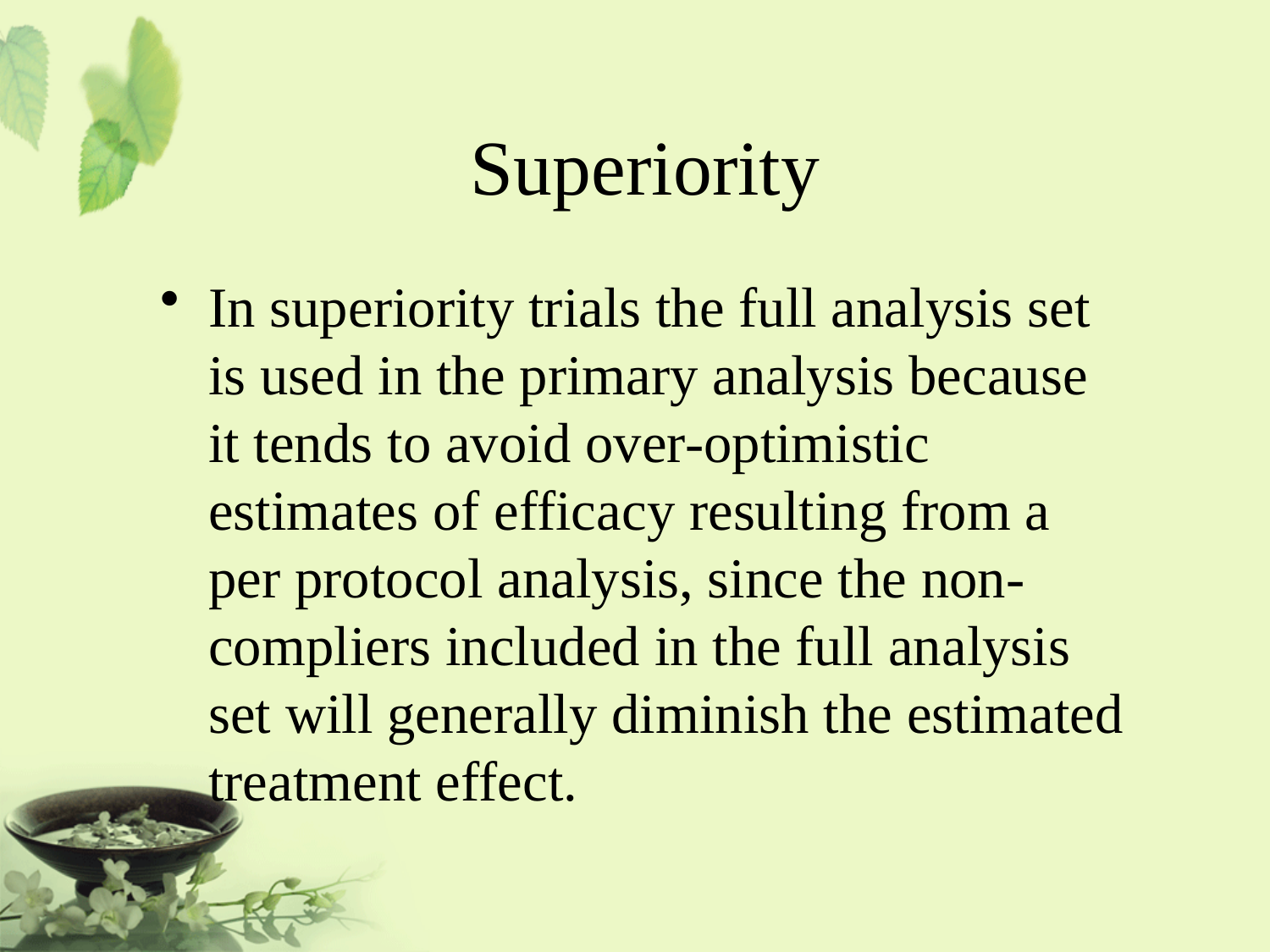

# Superiority
In superiority trials the full analysis set is used in the primary analysis because it tends to avoid over-optimistic estimates of efficacy resulting from a per protocol analysis, since the non-compliers included in the full analysis set will generally diminish the estimated treatment effect.